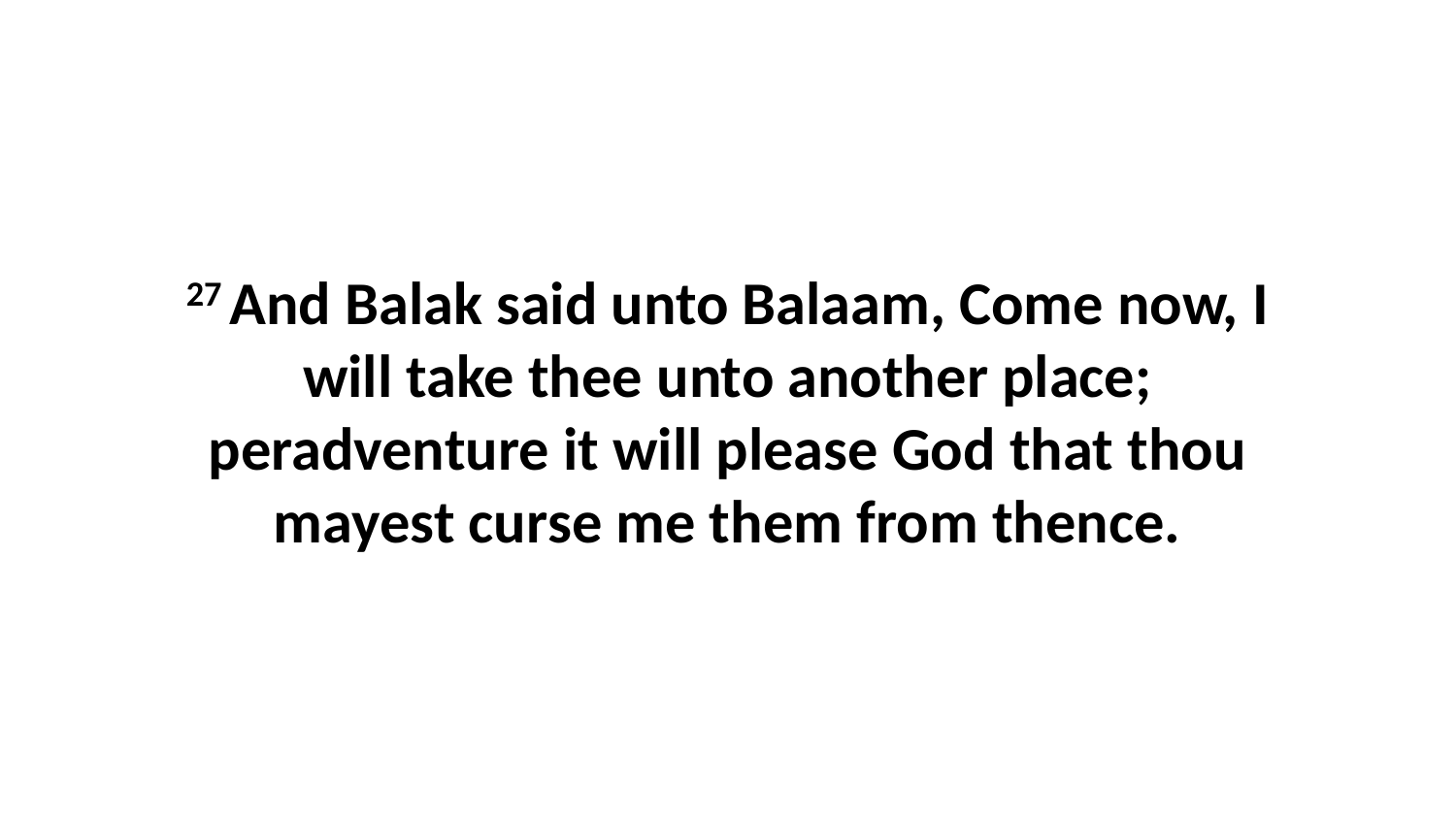

27 And Balak said unto Balaam, Come now, I will take thee unto another place; peradventure it will please God that thou mayest curse me them from thence.